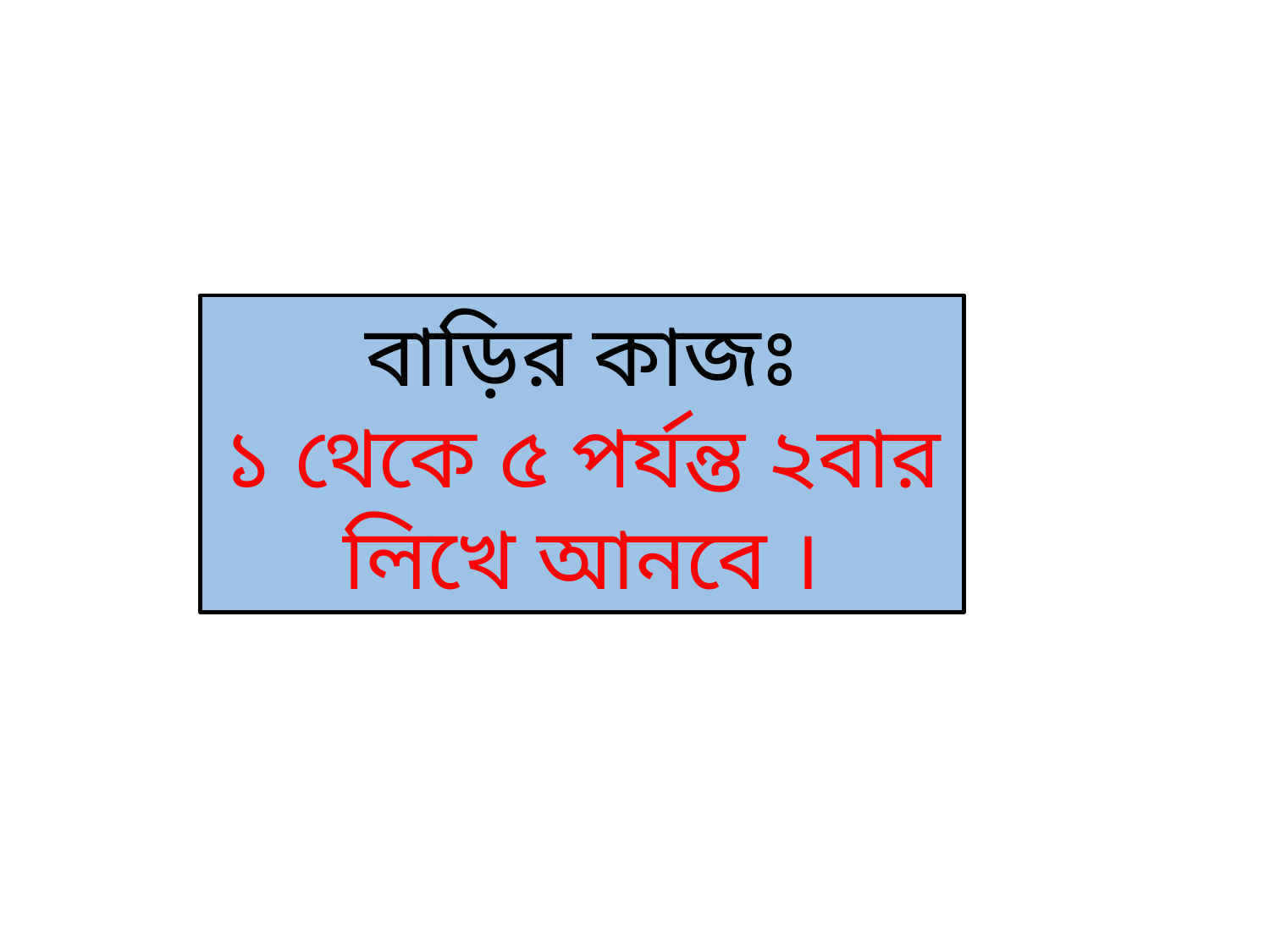

বাড়ির কাজঃ
১ থেকে ৫ পর্যন্ত ২বার লিখে আনবে ।